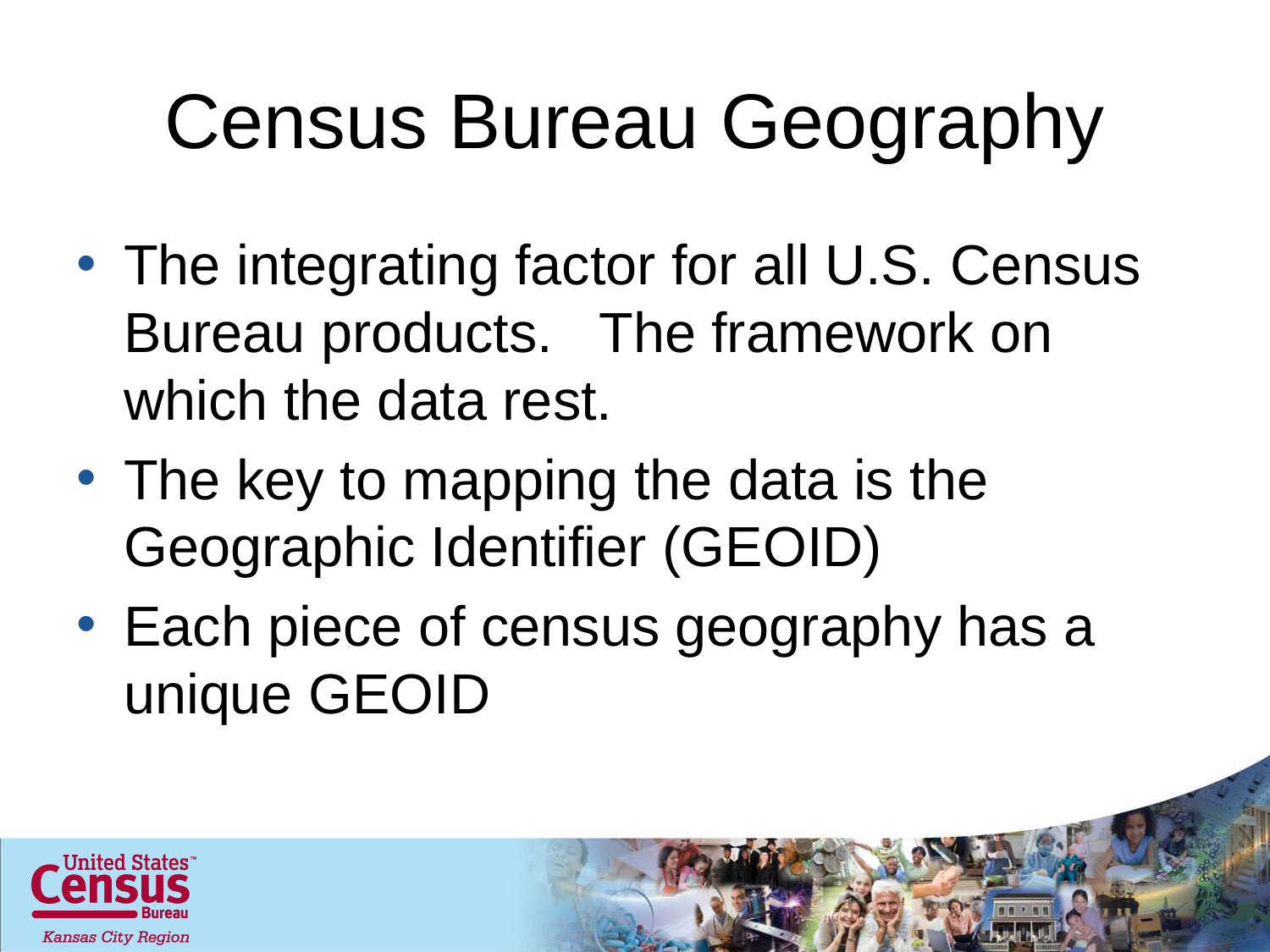

# Census Bureau Geography
The integrating factor for all U.S. Census Bureau products.   The framework on which the data rest.
The key to mapping the data is the Geographic Identifier (GEOID)
Each piece of census geography has a unique GEOID